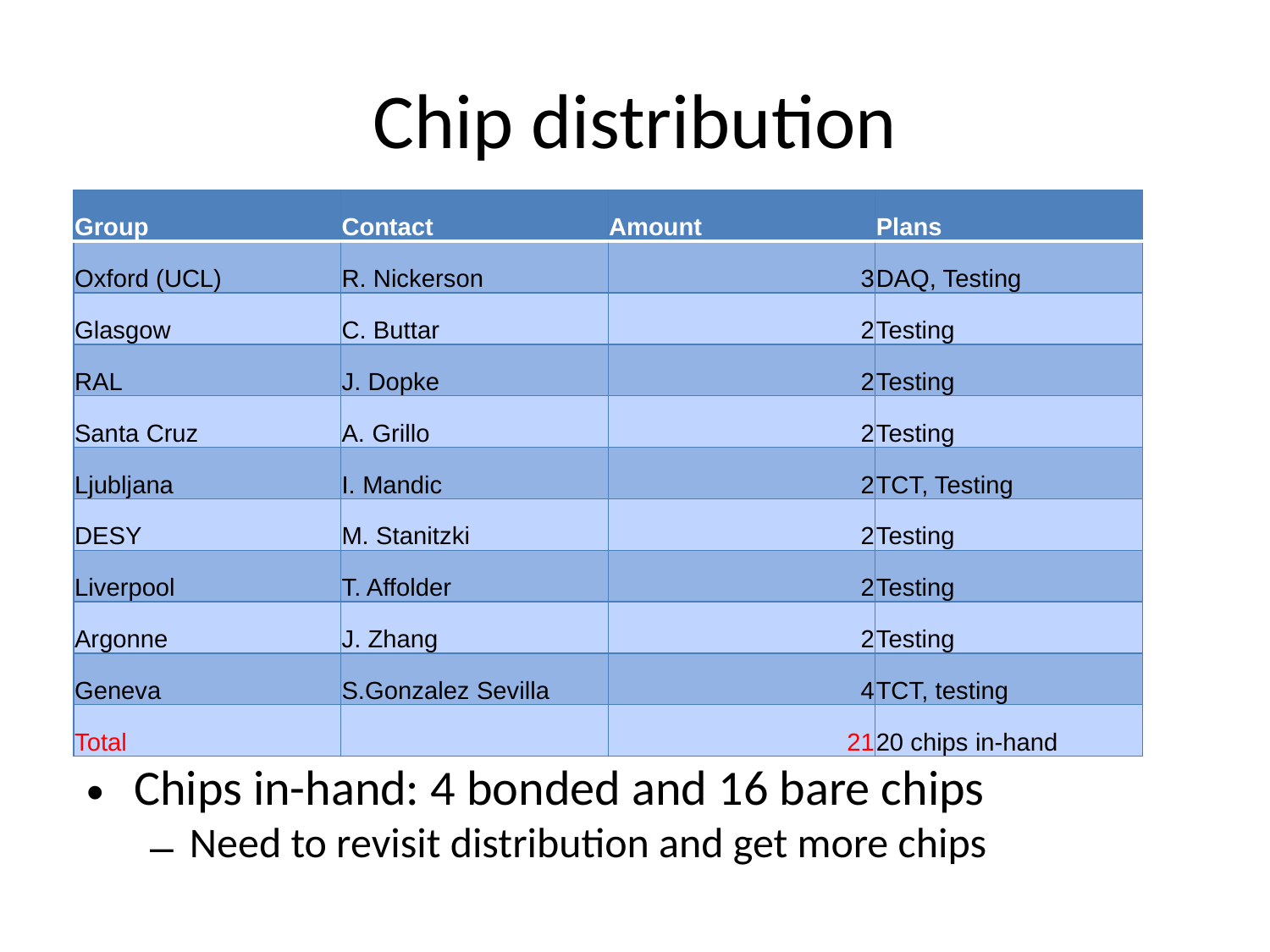

# Chip distribution
| Group | Contact | Amount | Plans |
| --- | --- | --- | --- |
| Oxford (UCL) | R. Nickerson | 3 | DAQ, Testing |
| Glasgow | C. Buttar | 2 | Testing |
| RAL | J. Dopke | 2 | Testing |
| Santa Cruz | A. Grillo | 2 | Testing |
| Ljubljana | I. Mandic | 2 | TCT, Testing |
| DESY | M. Stanitzki | 2 | Testing |
| Liverpool | T. Affolder | 2 | Testing |
| Argonne | J. Zhang | 2 | Testing |
| Geneva | S.Gonzalez Sevilla | 4 | TCT, testing |
| Total |  | 21 | 20 chips in-hand |
Chips in-hand: 4 bonded and 16 bare chips
Need to revisit distribution and get more chips